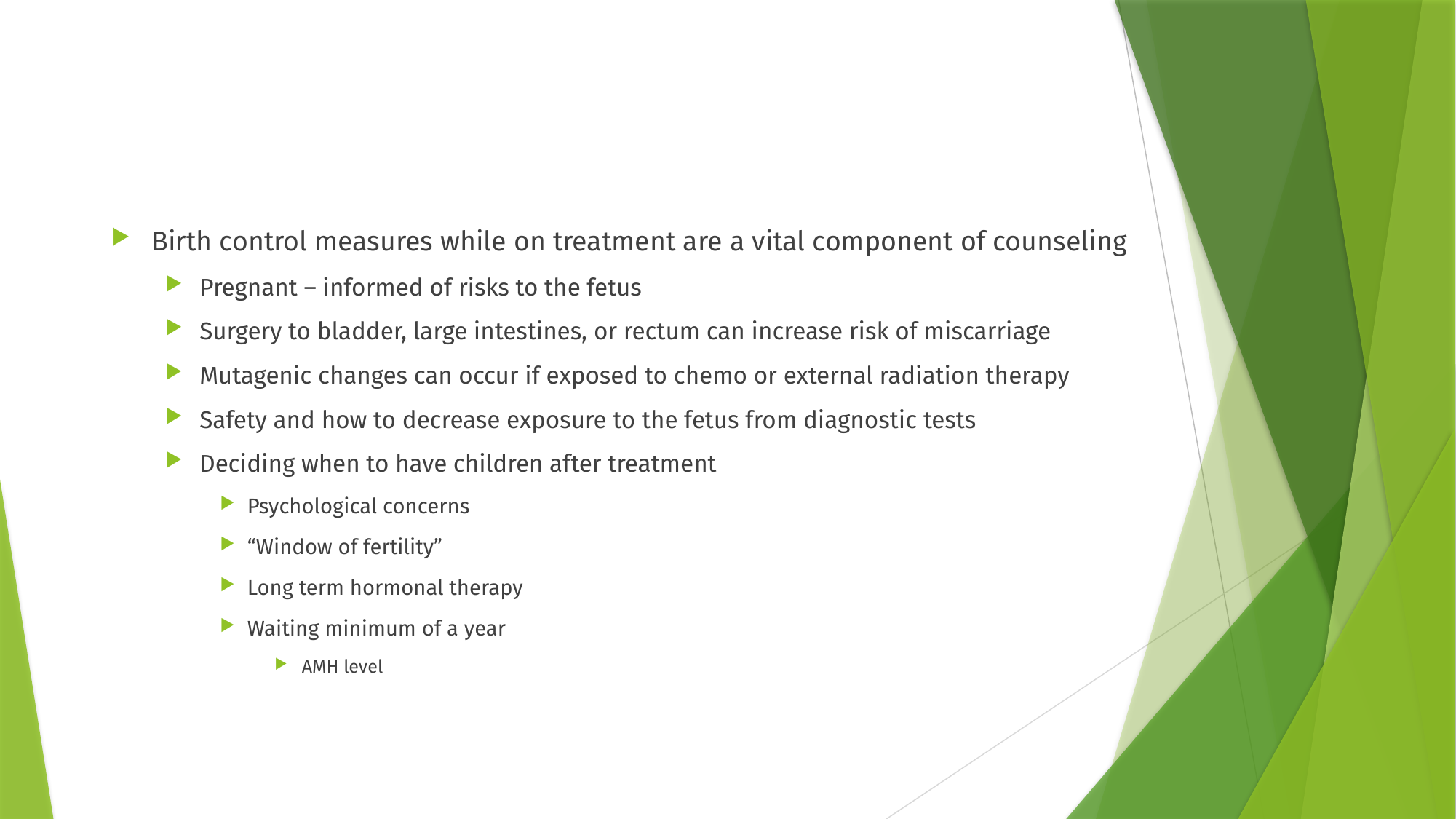

#
Birth control measures while on treatment are a vital component of counseling
Pregnant – informed of risks to the fetus
Surgery to bladder, large intestines, or rectum can increase risk of miscarriage
Mutagenic changes can occur if exposed to chemo or external radiation therapy
Safety and how to decrease exposure to the fetus from diagnostic tests
Deciding when to have children after treatment
Psychological concerns
“Window of fertility”
Long term hormonal therapy
Waiting minimum of a year
AMH level